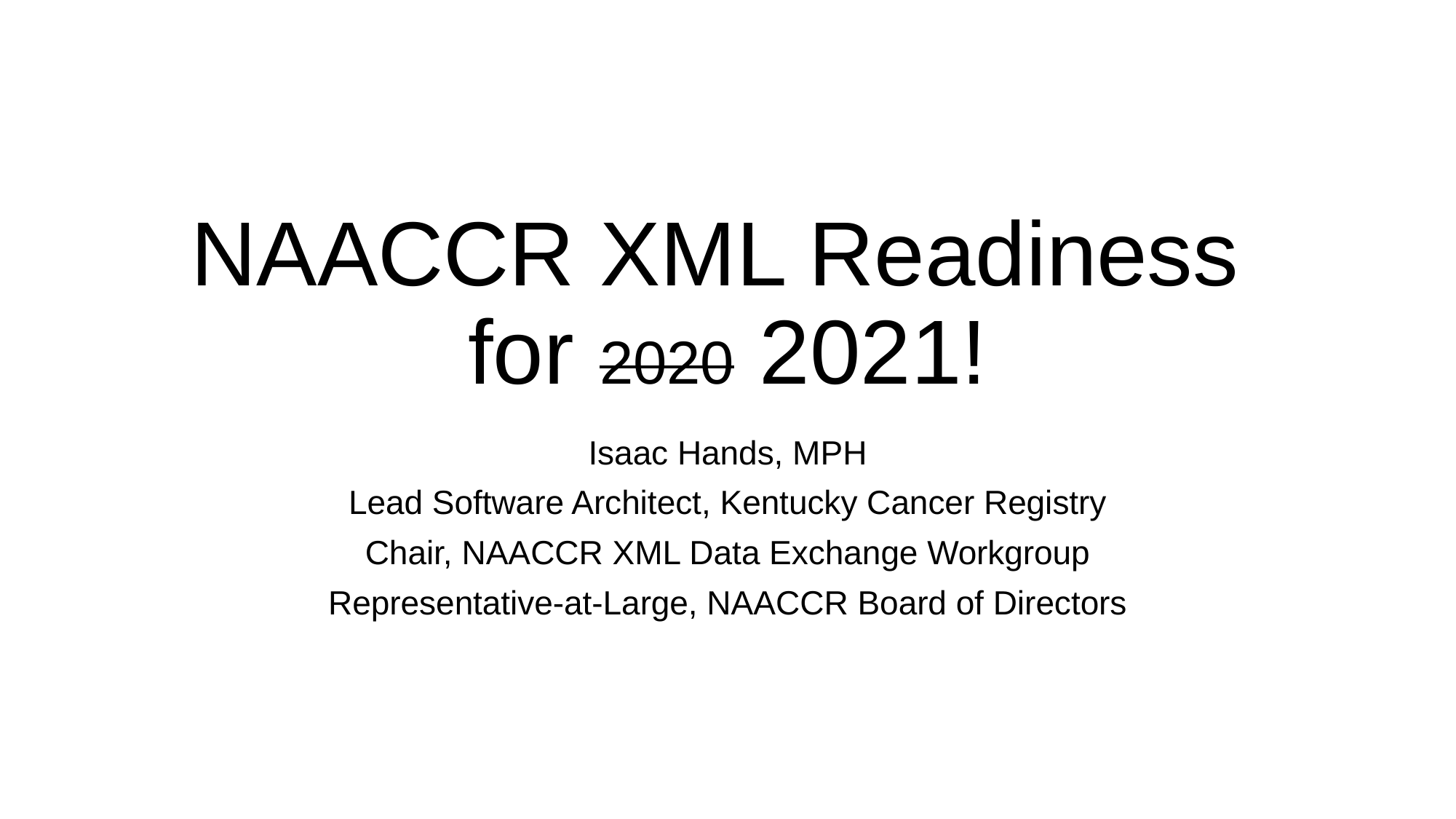

# NAACCR XML Readiness for 2020 2021!
Isaac Hands, MPH
Lead Software Architect, Kentucky Cancer Registry
Chair, NAACCR XML Data Exchange Workgroup
Representative-at-Large, NAACCR Board of Directors